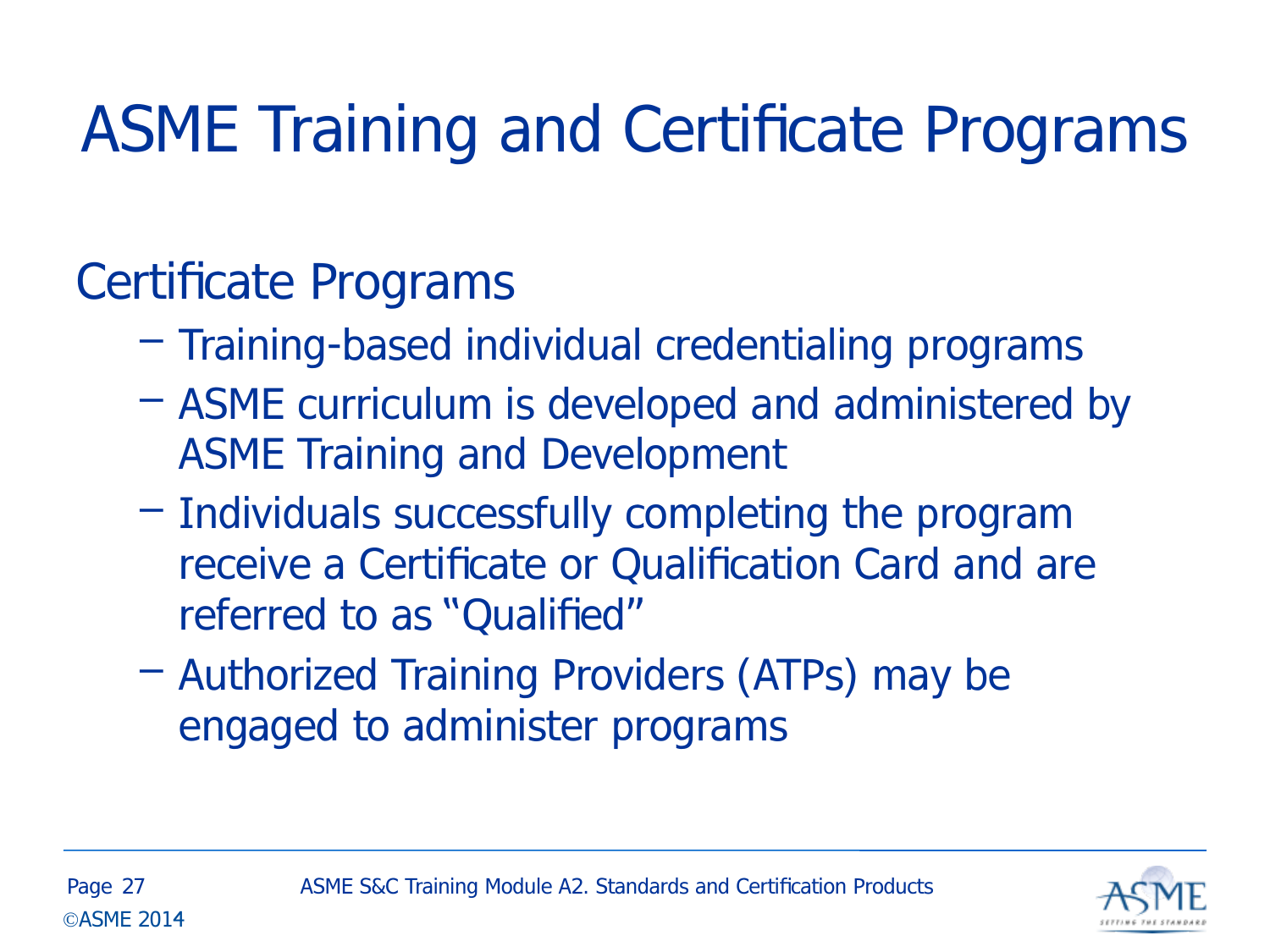

# ASME Training and Certificate Programs
Certificate Programs
Training-based individual credentialing programs
ASME curriculum is developed and administered by ASME Training and Development
Individuals successfully completing the program receive a Certificate or Qualification Card and are referred to as “Qualified”
Authorized Training Providers (ATPs) may be engaged to administer programs
27
ASME S&C Training Module A2. Standards and Certification Products